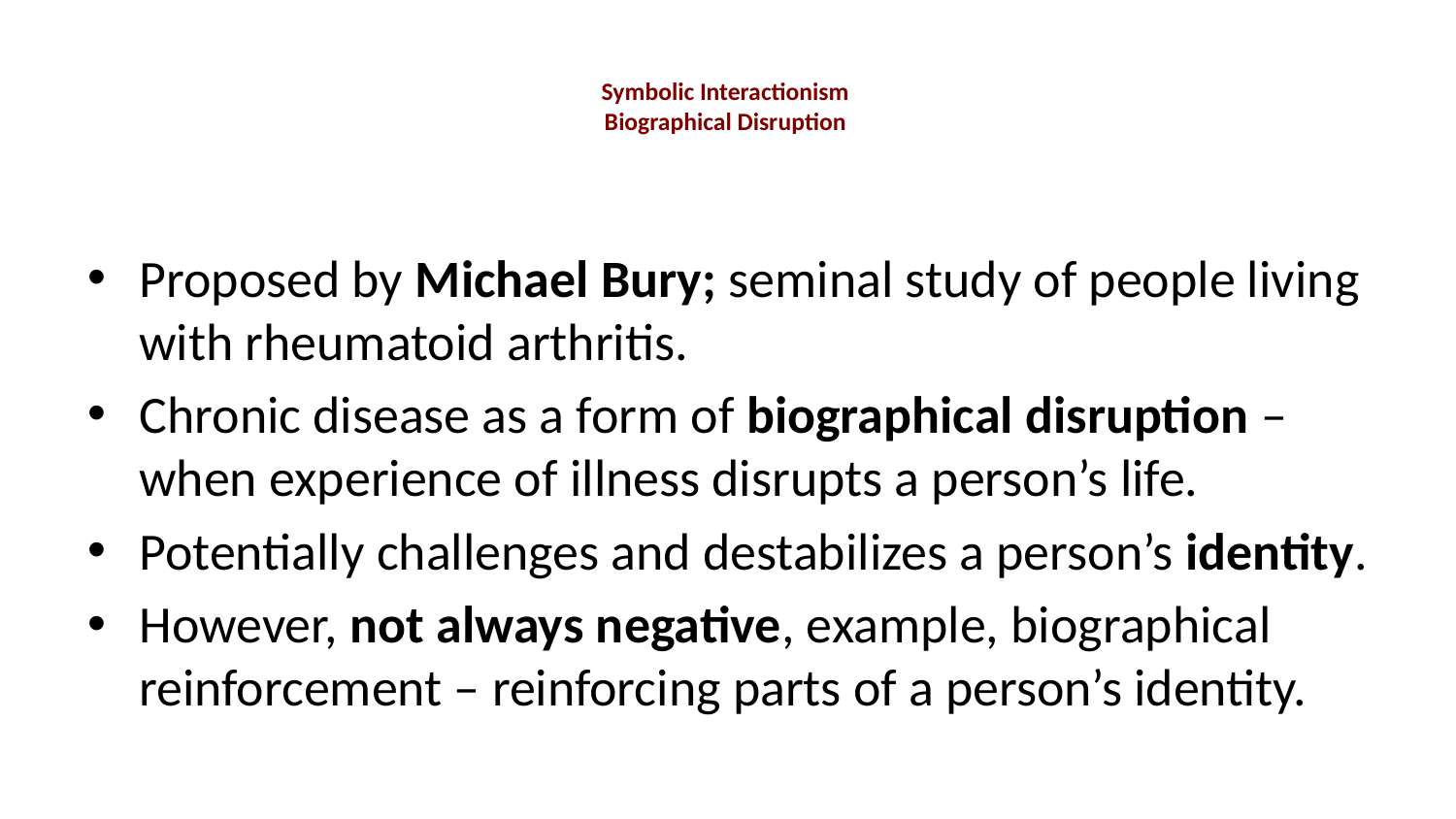

# Symbolic Interactionism Biographical Disruption
Proposed by Michael Bury; seminal study of people living with rheumatoid arthritis.
Chronic disease as a form of biographical disruption – when experience of illness disrupts a person’s life.
Potentially challenges and destabilizes a person’s identity.
However, not always negative, example, biographical reinforcement – reinforcing parts of a person’s identity.